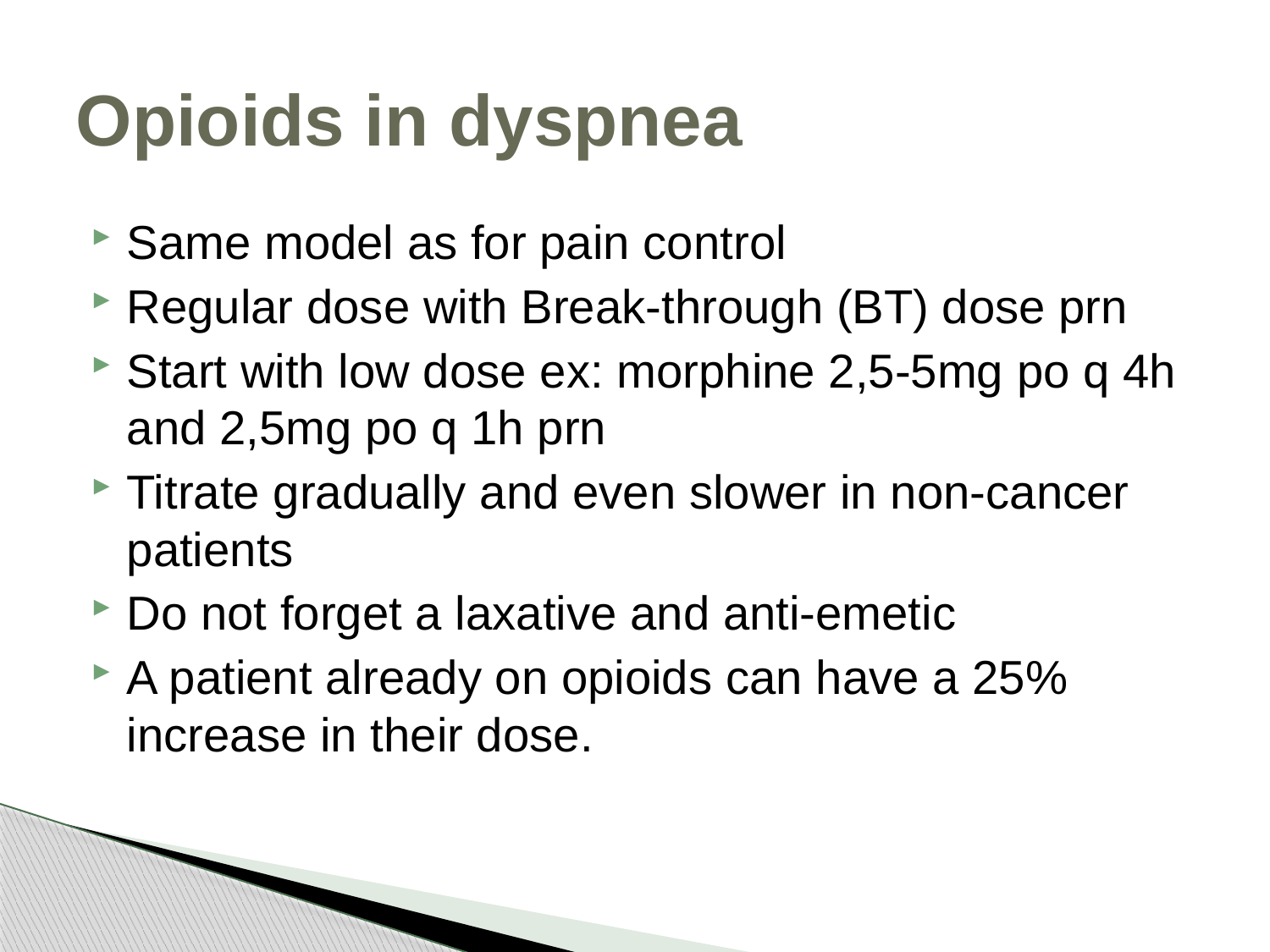

# Opioids in dyspnea
Same model as for pain control
Regular dose with Break-through (BT) dose prn
Start with low dose ex: morphine 2,5-5mg po q 4h and 2,5mg po q 1h prn
Titrate gradually and even slower in non-cancer patients
Do not forget a laxative and anti-emetic
A patient already on opioids can have a 25% increase in their dose.